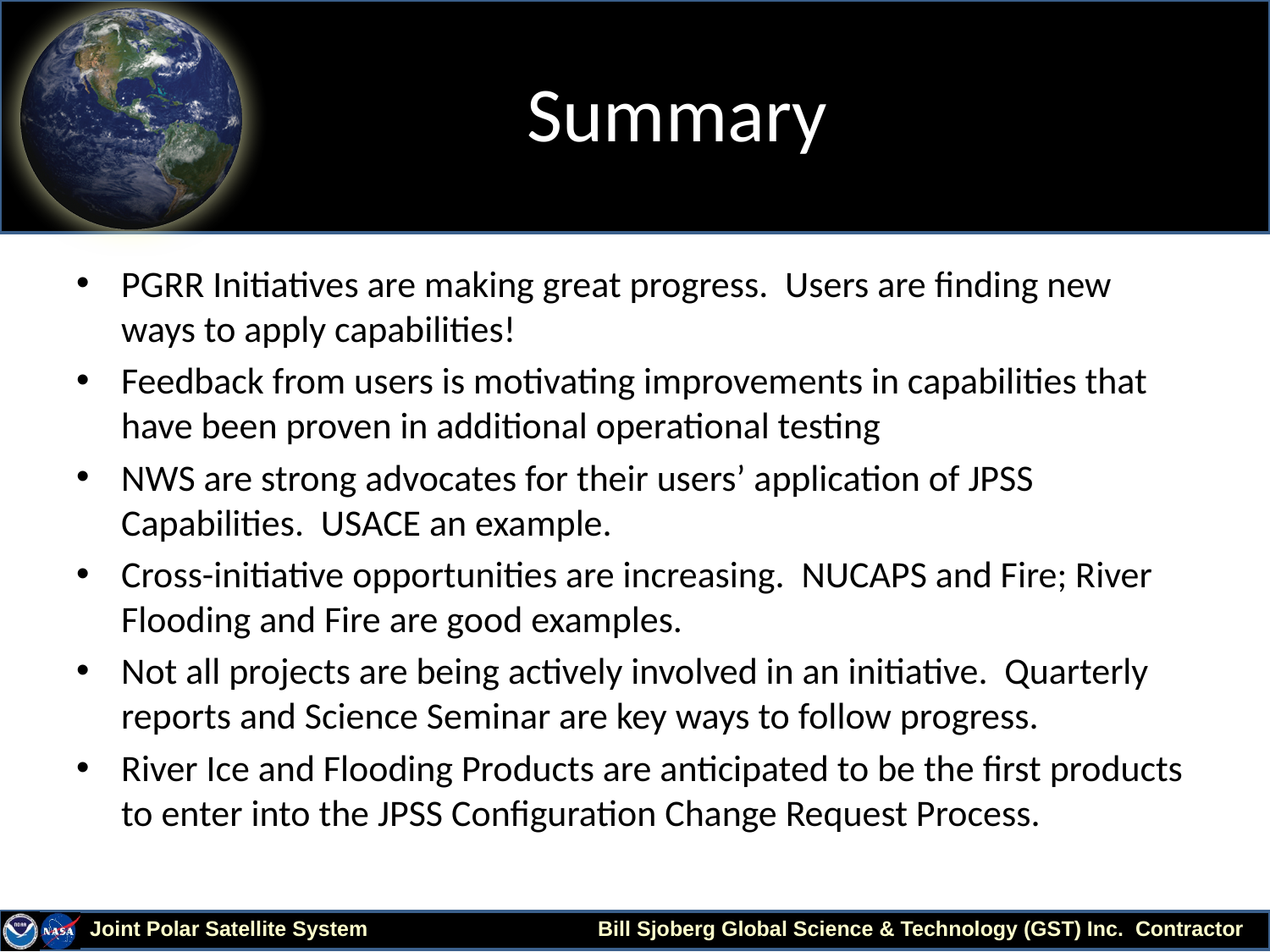

# Summary
PGRR Initiatives are making great progress.  Users are finding new ways to apply capabilities!
Feedback from users is motivating improvements in capabilities that have been proven in additional operational testing
NWS are strong advocates for their users’ application of JPSS Capabilities.  USACE an example.
Cross-initiative opportunities are increasing.  NUCAPS and Fire; River Flooding and Fire are good examples.
Not all projects are being actively involved in an initiative.  Quarterly reports and Science Seminar are key ways to follow progress.
River Ice and Flooding Products are anticipated to be the first products to enter into the JPSS Configuration Change Request Process.